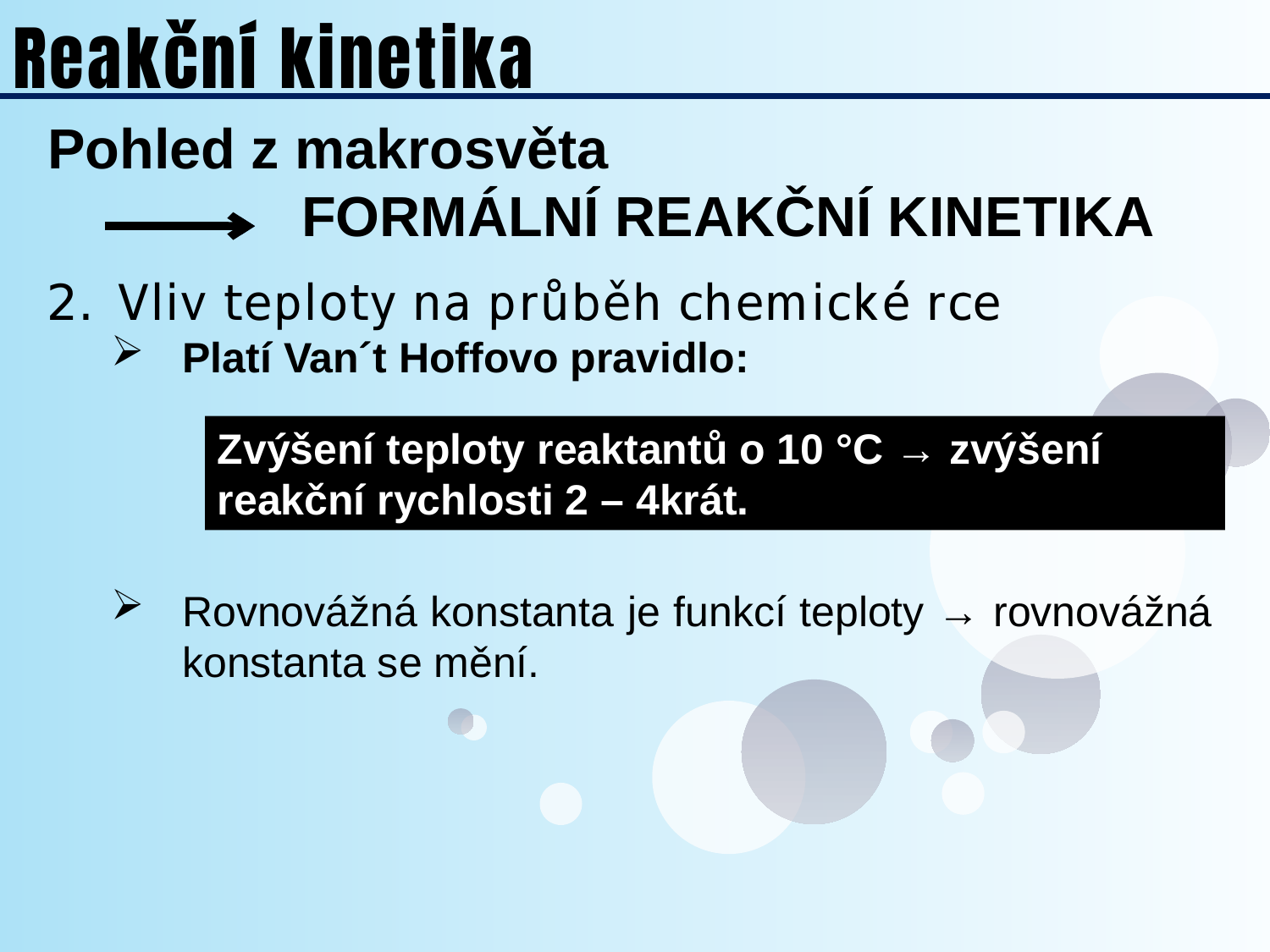

# Reakční kinetika
Pohled z makrosvěta
 		Formální Reakční Kinetika

Vliv teploty na průběh chemické rce
Platí Van´t Hoffovo pravidlo:

Rovnovážná konstanta je funkcí teploty → rovnovážná konstanta se mění.

Zvýšení teploty reaktantů o 10 °C → zvýšení   reakční rychlosti 2 – 4krát.